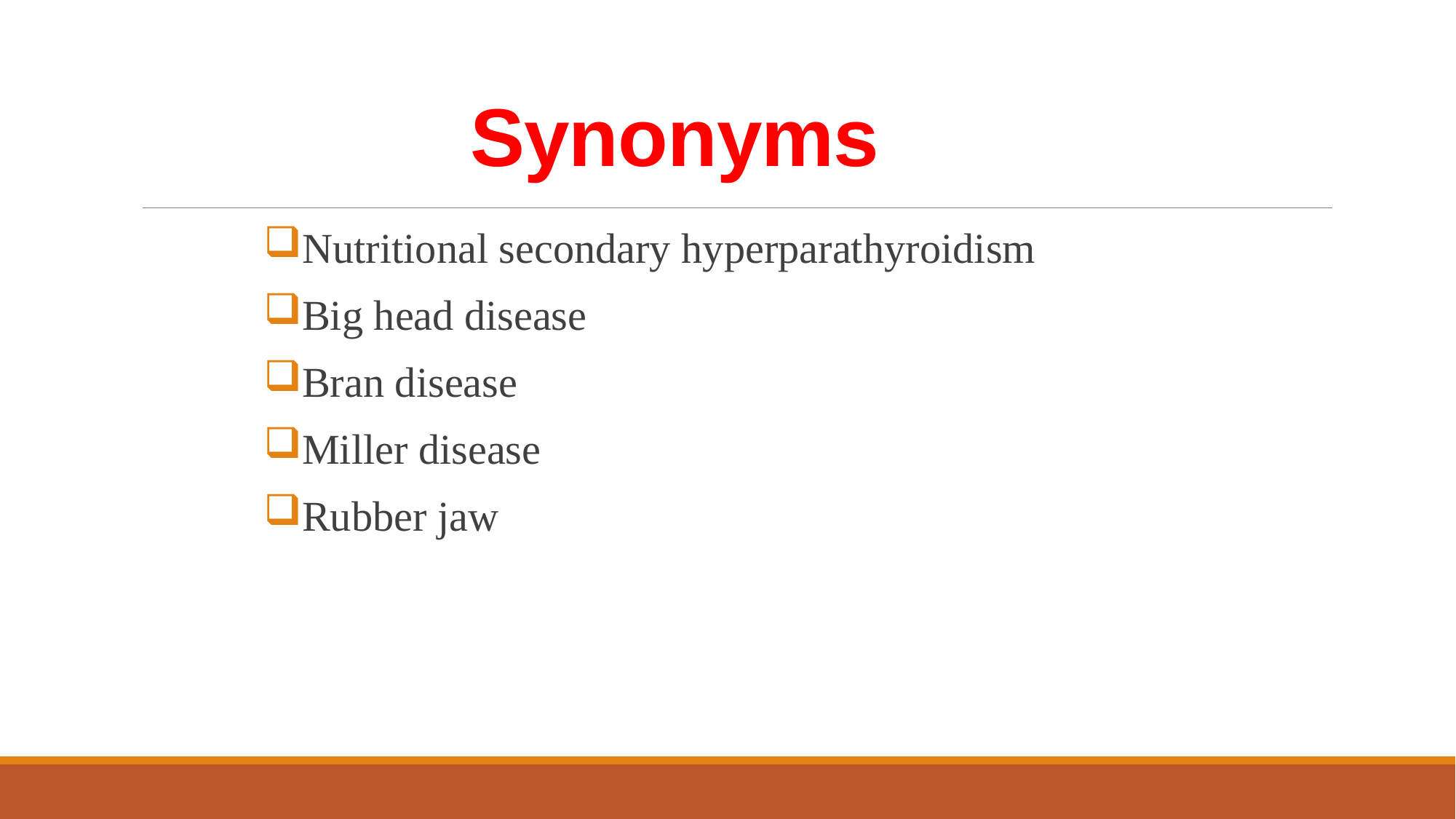

# Synonyms
Nutritional secondary hyperparathyroidism
Big head disease
Bran disease
Miller disease
Rubber jaw